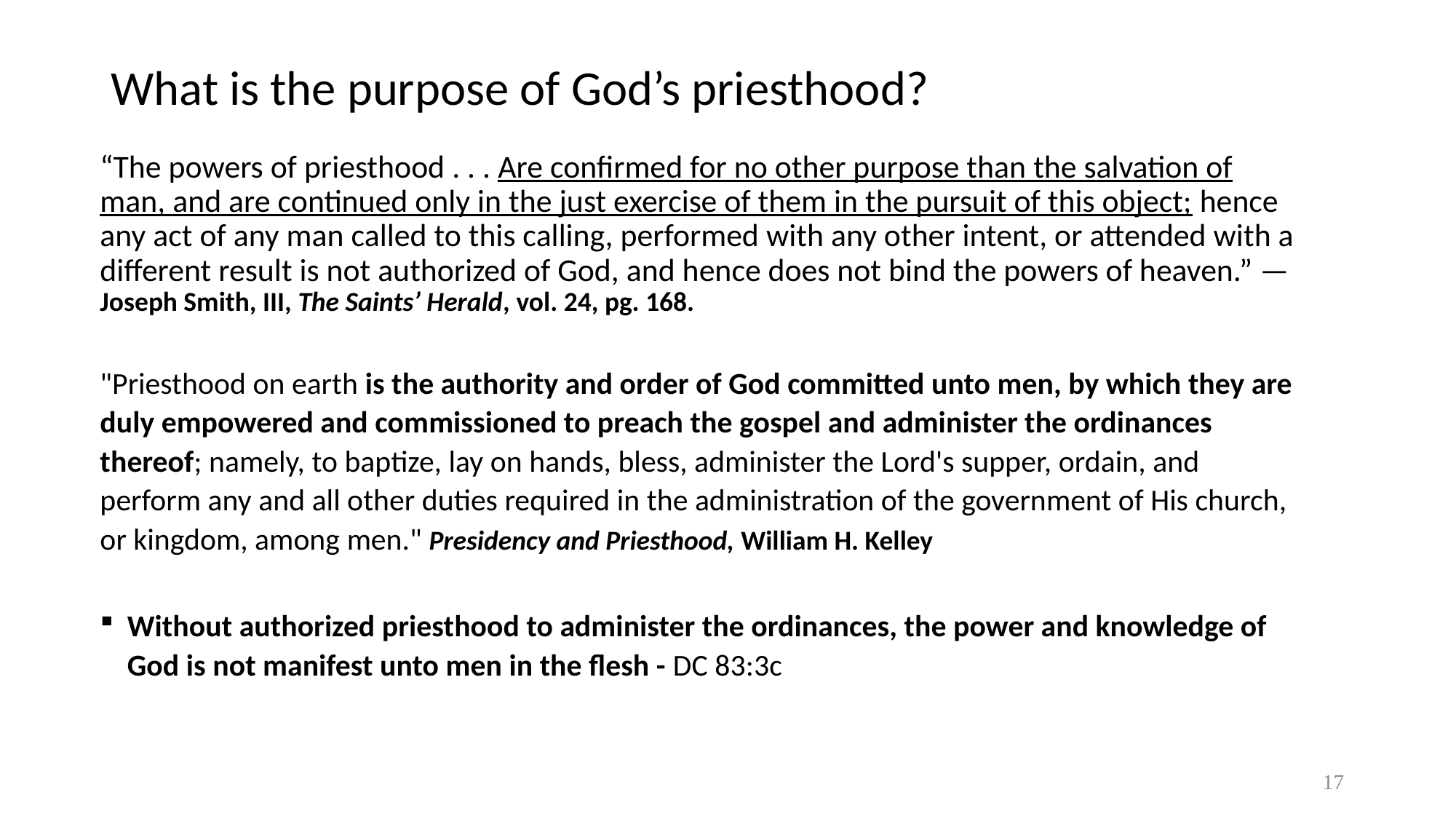

# What is the purpose of God’s priesthood?
“The powers of priesthood . . . Are confirmed for no other purpose than the salvation of man, and are continued only in the just exercise of them in the pursuit of this object; hence any act of any man called to this calling, performed with any other intent, or attended with a different result is not authorized of God, and hence does not bind the powers of heaven.” — Joseph Smith, III, The Saints’ Herald, vol. 24, pg. 168.

"Priesthood on earth is the authority and order of God committed unto men, by which they are duly empowered and commissioned to preach the gospel and administer the ordinances thereof; namely, to baptize, lay on hands, bless, administer the Lord's supper, ordain, and perform any and all other duties required in the administration of the government of His church, or kingdom, among men." Presidency and Priesthood, William H. Kelley

Without authorized priesthood to administer the ordinances, the power and knowledge of God is not manifest unto men in the flesh - DC 83:3c

17